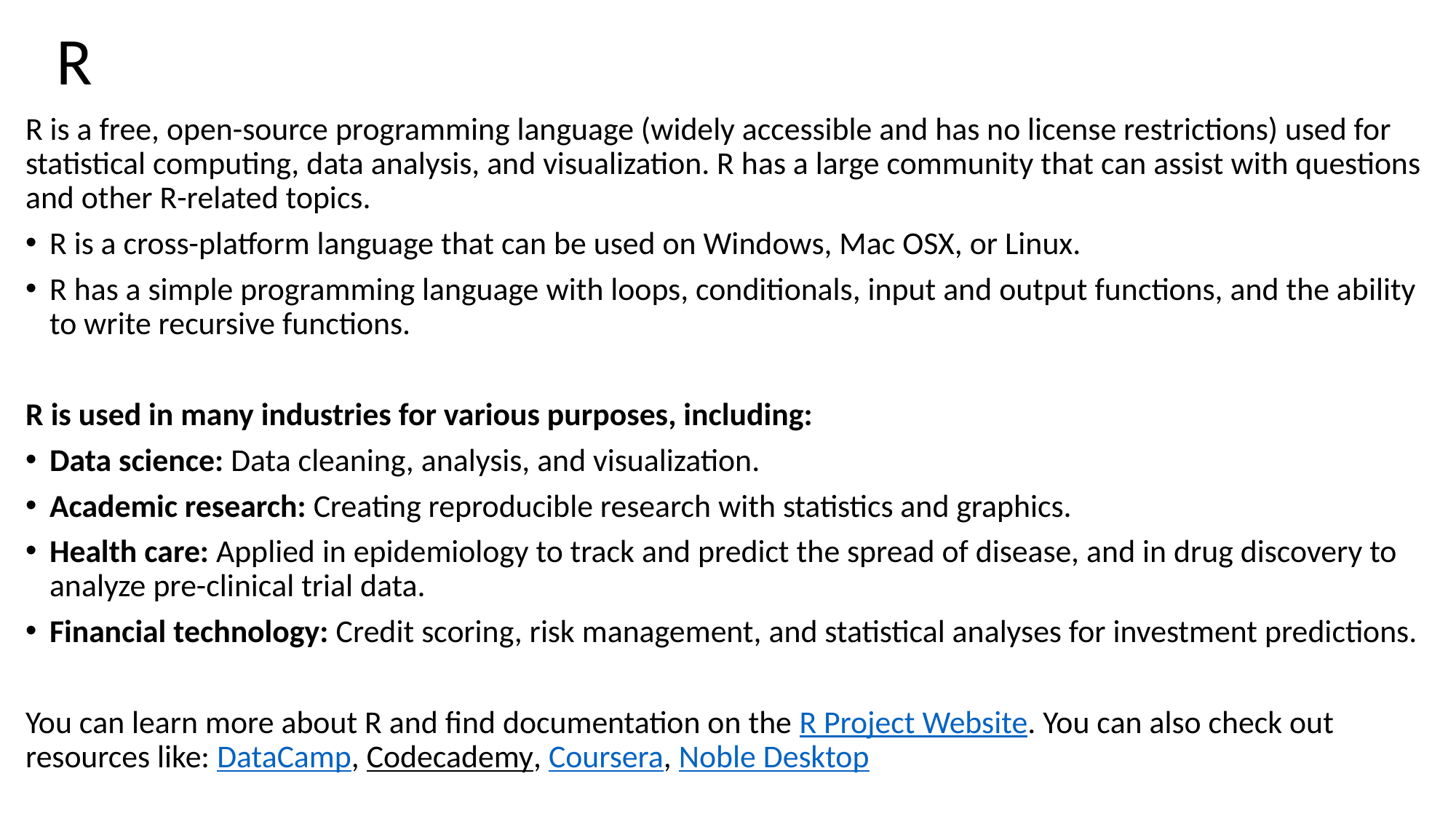

# R
R is a free, open-source programming language (widely accessible and has no license restrictions) used for statistical computing, data analysis, and visualization. R has a large community that can assist with questions and other R-related topics.
R is a cross-platform language that can be used on Windows, Mac OSX, or Linux.
R has a simple programming language with loops, conditionals, input and output functions, and the ability to write recursive functions.

R is used in many industries for various purposes, including:
Data science: Data cleaning, analysis, and visualization.
Academic research: Creating reproducible research with statistics and graphics.
Health care: Applied in epidemiology to track and predict the spread of disease, and in drug discovery to analyze pre-clinical trial data.
Financial technology: Credit scoring, risk management, and statistical analyses for investment predictions.

You can learn more about R and find documentation on the R Project Website. You can also check out resources like: DataCamp, Codecademy, Coursera, Noble Desktop